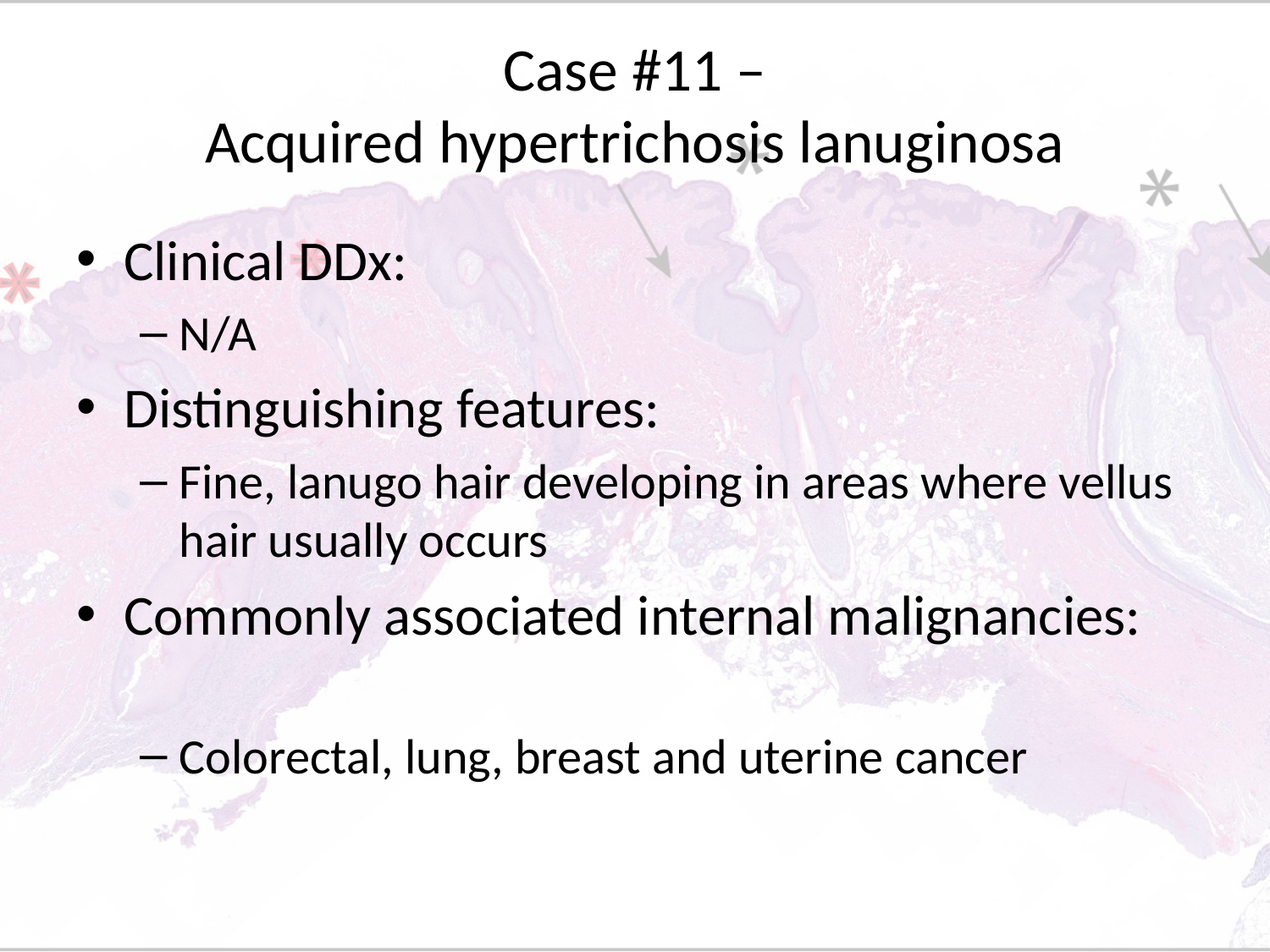

# Case #11 – Acquired hypertrichosis lanuginosa
Clinical DDx:
N/A
Distinguishing features:
Fine, lanugo hair developing in areas where vellus hair usually occurs
Commonly associated internal malignancies:
Colorectal, lung, breast and uterine cancer